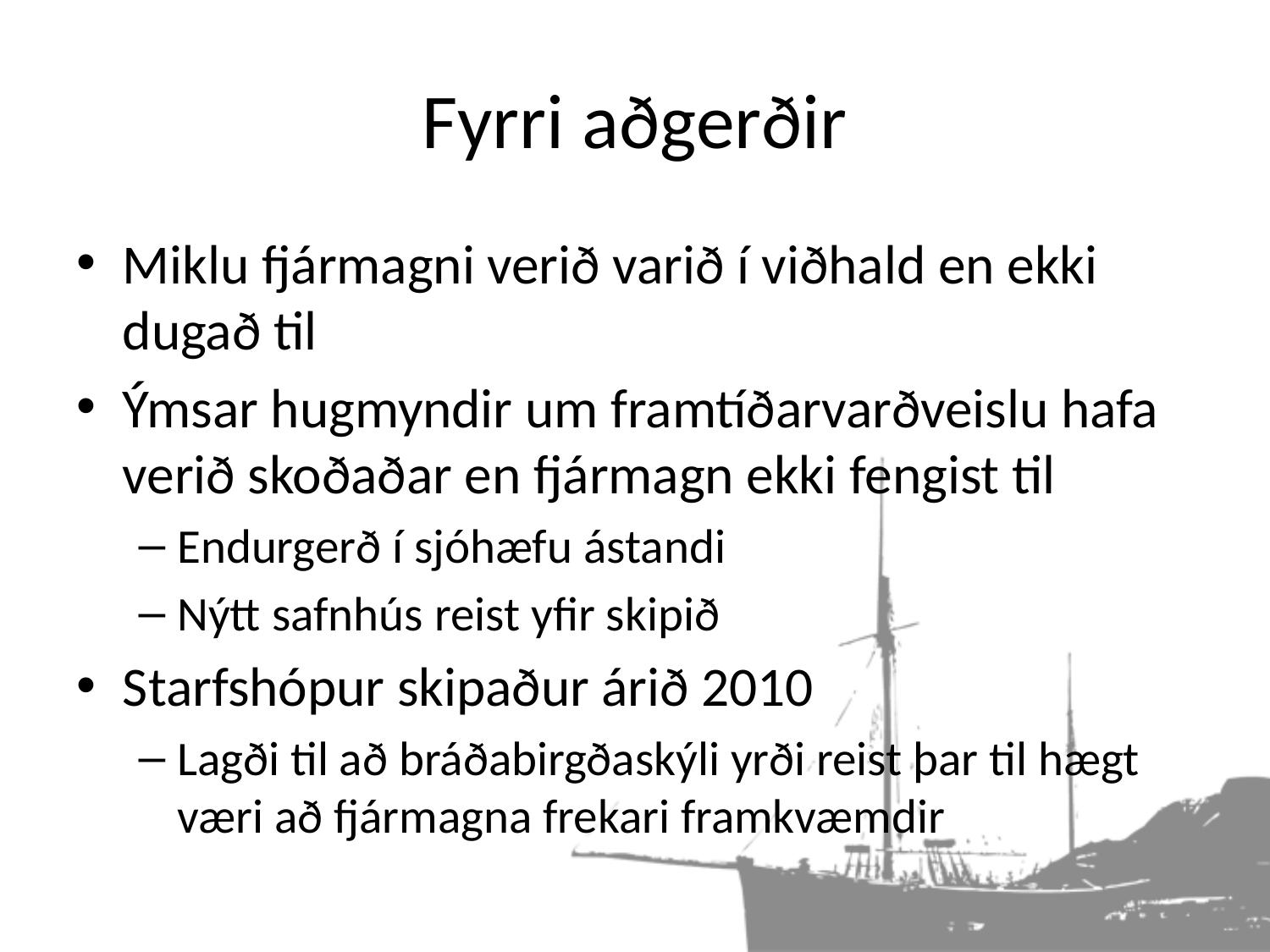

# Fyrri aðgerðir
Miklu fjármagni verið varið í viðhald en ekki dugað til
Ýmsar hugmyndir um framtíðarvarðveislu hafa verið skoðaðar en fjármagn ekki fengist til
Endurgerð í sjóhæfu ástandi
Nýtt safnhús reist yfir skipið
Starfshópur skipaður árið 2010
Lagði til að bráðabirgðaskýli yrði reist þar til hægt væri að fjármagna frekari framkvæmdir